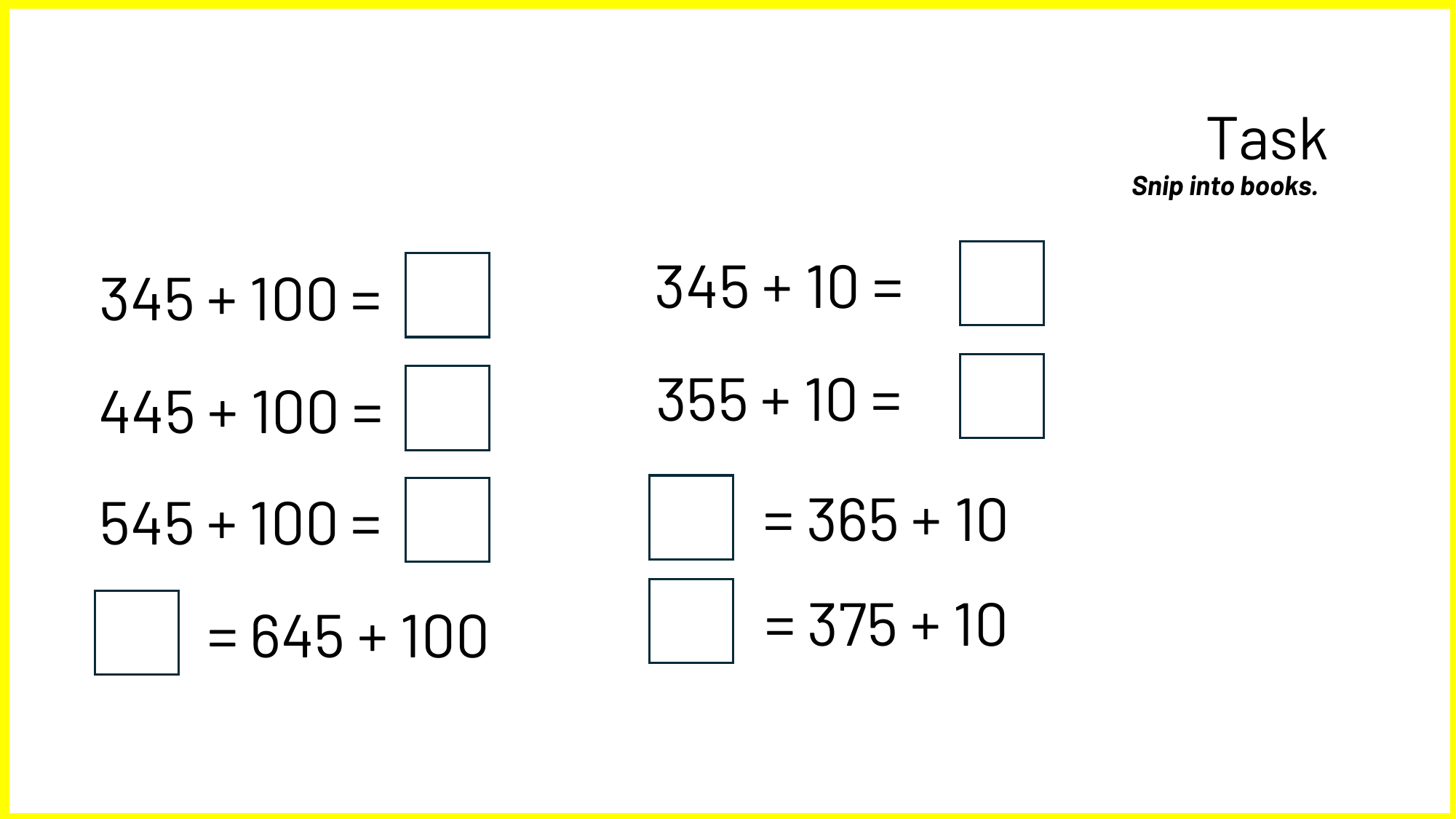

Task
Snip into books.

345 + 10 =

345 + 100 =

355 + 10 =

445 + 100 =
= 365 + 10

545 + 100 =

= 375 + 10

= 645 + 100